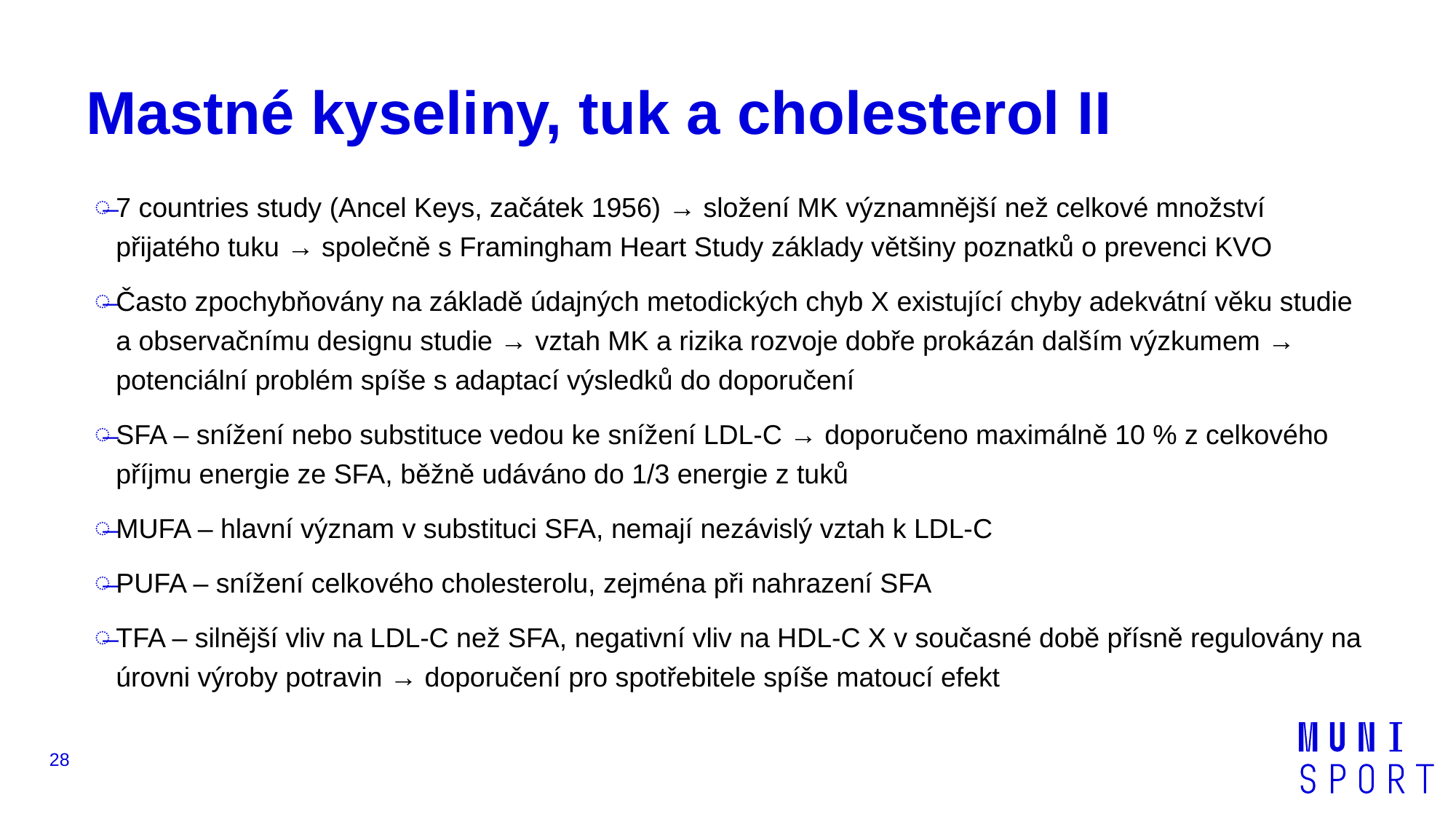

# Mastné kyseliny, tuk a cholesterol II
7 countries study (Ancel Keys, začátek 1956) → složení MK významnější než celkové množství přijatého tuku → společně s Framingham Heart Study základy většiny poznatků o prevenci KVO
Často zpochybňovány na základě údajných metodických chyb X existující chyby adekvátní věku studie a observačnímu designu studie → vztah MK a rizika rozvoje dobře prokázán dalším výzkumem → potenciální problém spíše s adaptací výsledků do doporučení
SFA – snížení nebo substituce vedou ke snížení LDL-C → doporučeno maximálně 10 % z celkového příjmu energie ze SFA, běžně udáváno do 1/3 energie z tuků
MUFA – hlavní význam v substituci SFA, nemají nezávislý vztah k LDL-C
PUFA – snížení celkového cholesterolu, zejména při nahrazení SFA
TFA – silnější vliv na LDL-C než SFA, negativní vliv na HDL-C X v současné době přísně regulovány na úrovni výroby potravin → doporučení pro spotřebitele spíše matoucí efekt
28